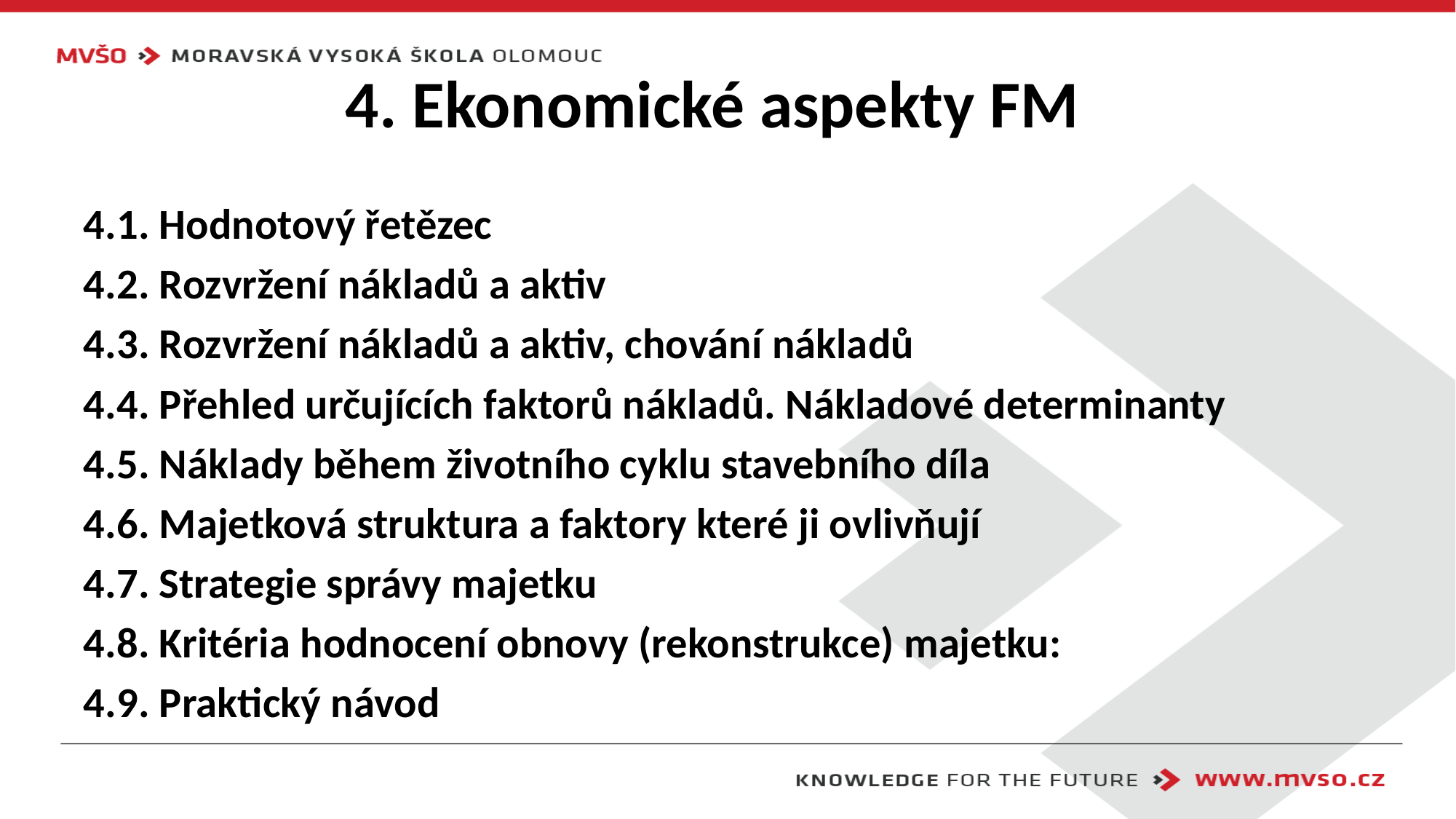

# 4. Ekonomické aspekty FM
4.1. Hodnotový řetězec
4.2. Rozvržení nákladů a aktiv
4.3. Rozvržení nákladů a aktiv, chování nákladů
4.4. Přehled určujících faktorů nákladů. Nákladové determinanty
4.5. Náklady během životního cyklu stavebního díla
4.6. Majetková struktura a faktory které ji ovlivňují
4.7. Strategie správy majetku
4.8. Kritéria hodnocení obnovy (rekonstrukce) majetku:
4.9. Praktický návod